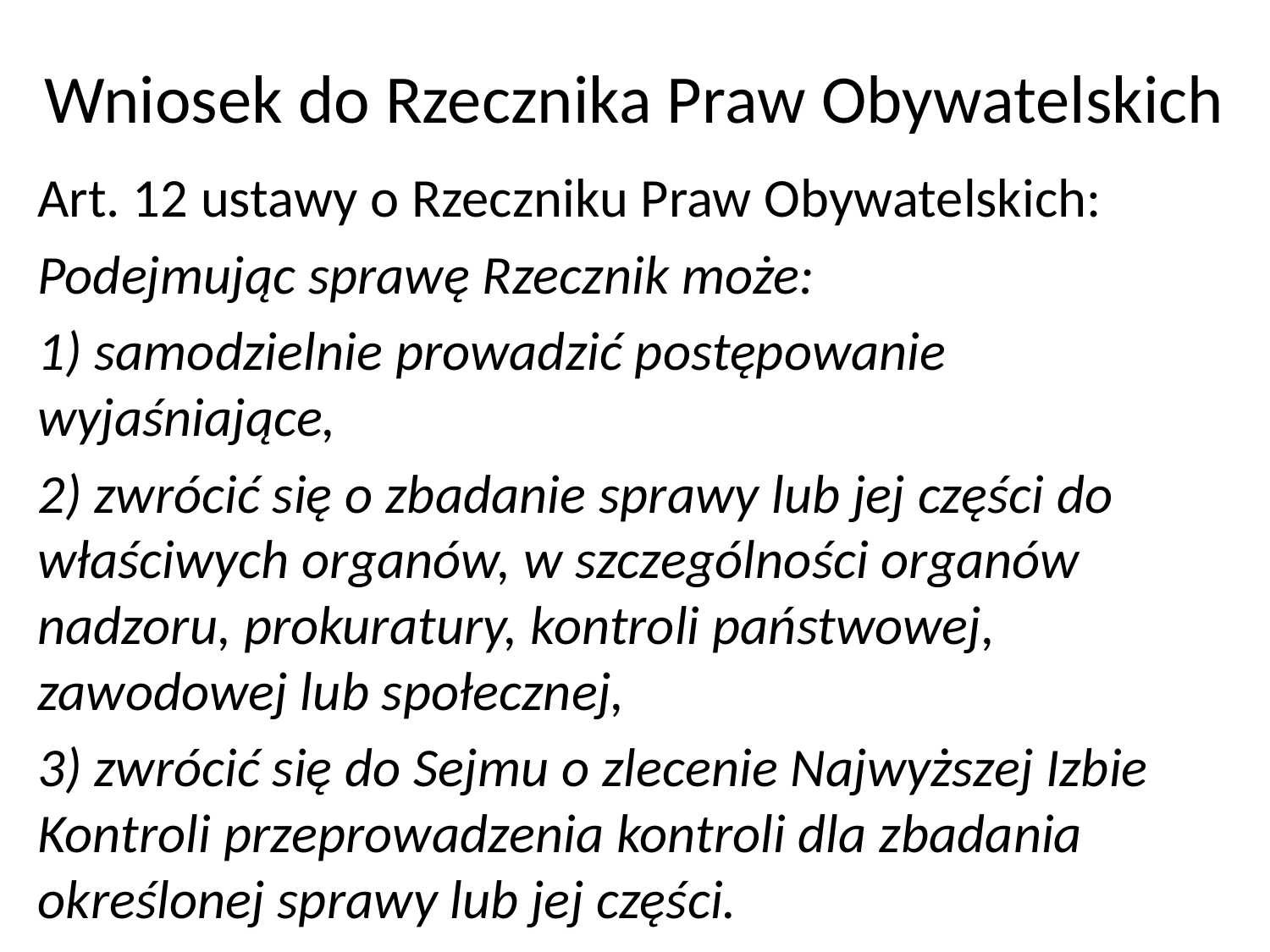

# Wniosek do Rzecznika Praw Obywatelskich
Art. 12 ustawy o Rzeczniku Praw Obywatelskich:
Podejmując sprawę Rzecznik może:
1) samodzielnie prowadzić postępowanie wyjaśniające,
2) zwrócić się o zbadanie sprawy lub jej części do właściwych organów, w szczególności organów nadzoru, prokuratury, kontroli państwowej, zawodowej lub społecznej,
3) zwrócić się do Sejmu o zlecenie Najwyższej Izbie Kontroli przeprowadzenia kontroli dla zbadania określonej sprawy lub jej części.